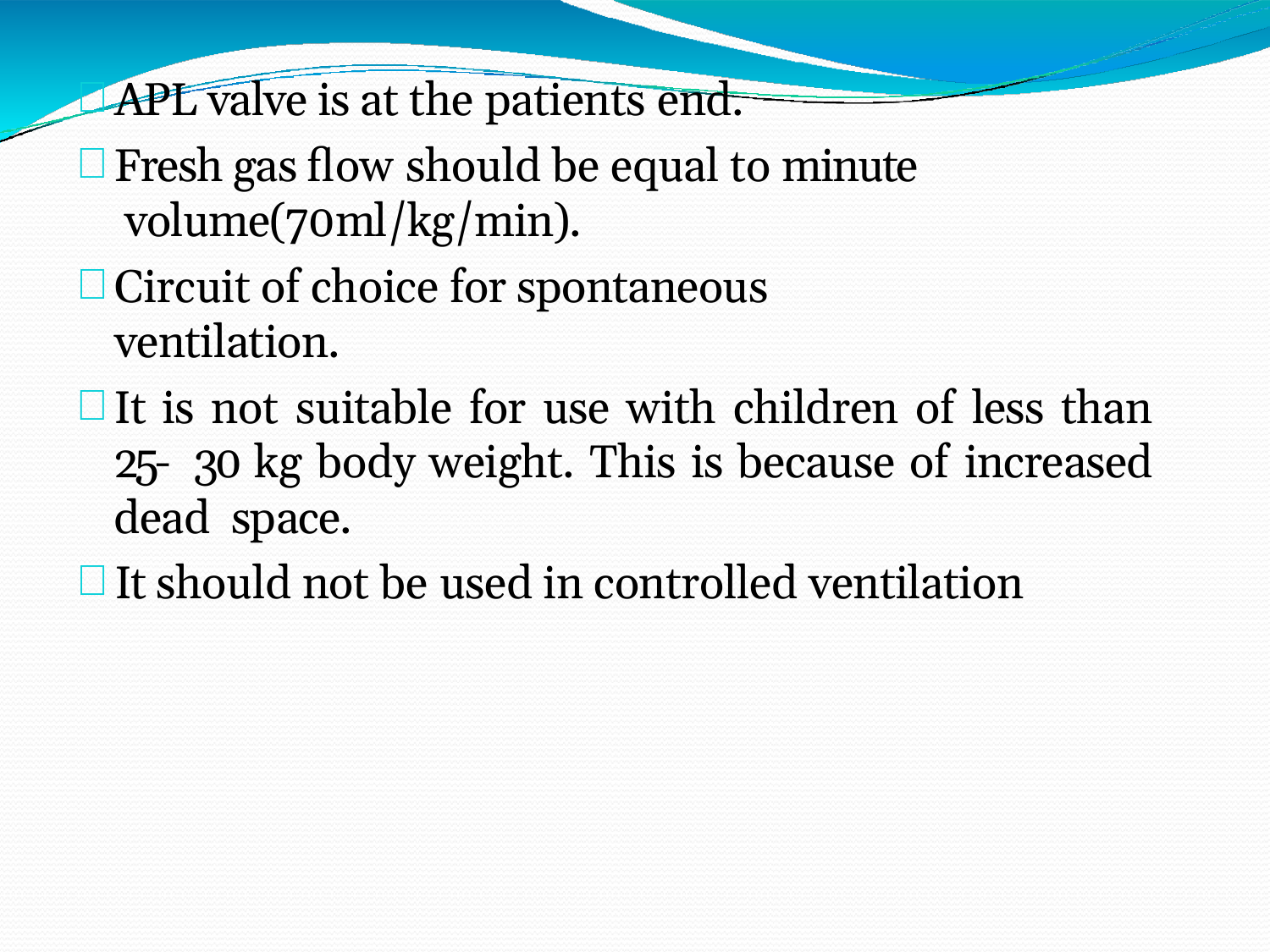

APL valve is at the patients end.
Fresh gas flow should be equal to minute  volume(70ml/kg/min).
Circuit of choice for spontaneous ventilation.
It is not suitable for use with children of less than 25-  30 kg body weight. This is because of increased dead  space.
It should not be used in controlled ventilation